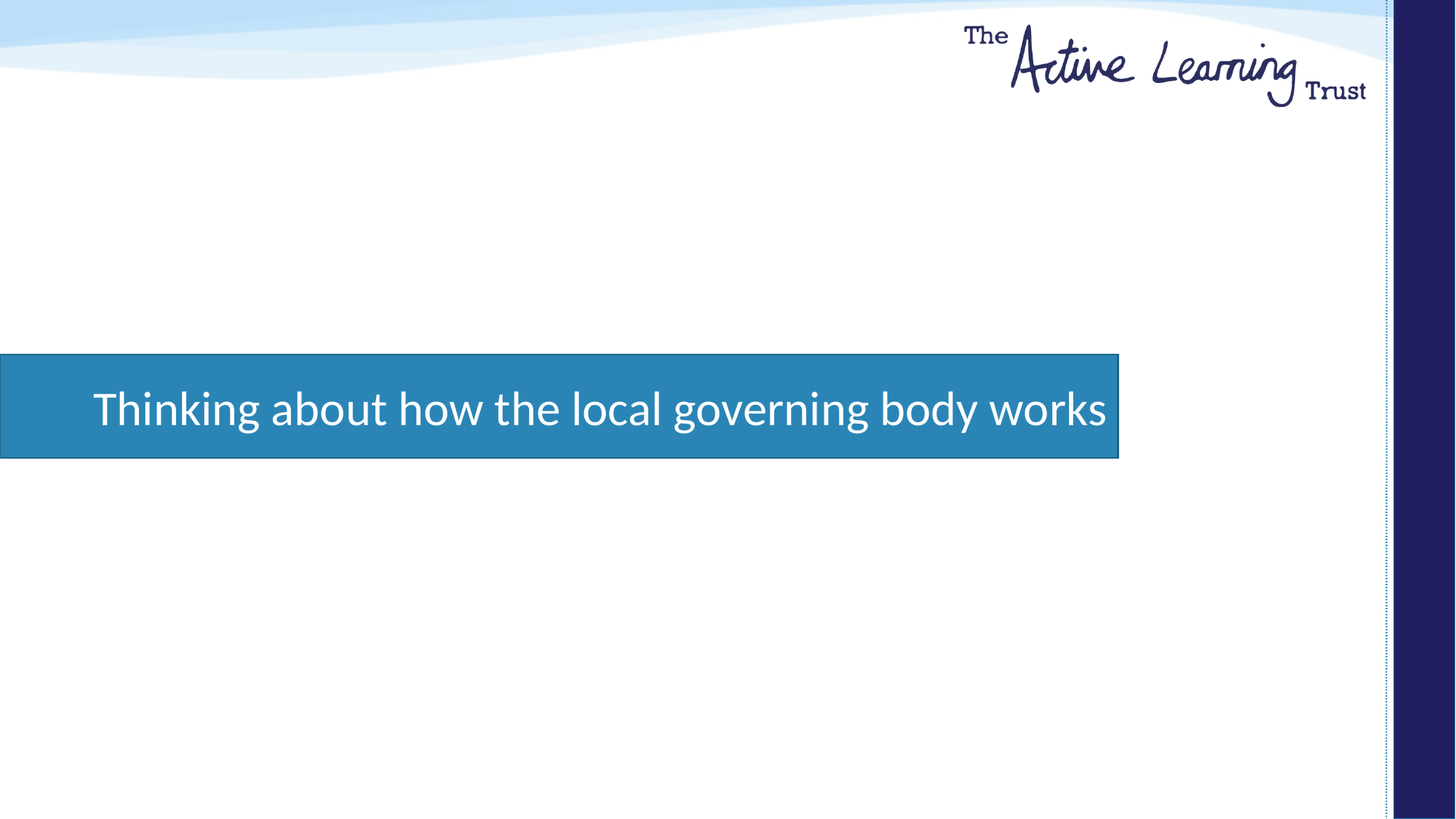

#

Thinking about how the local governing body works